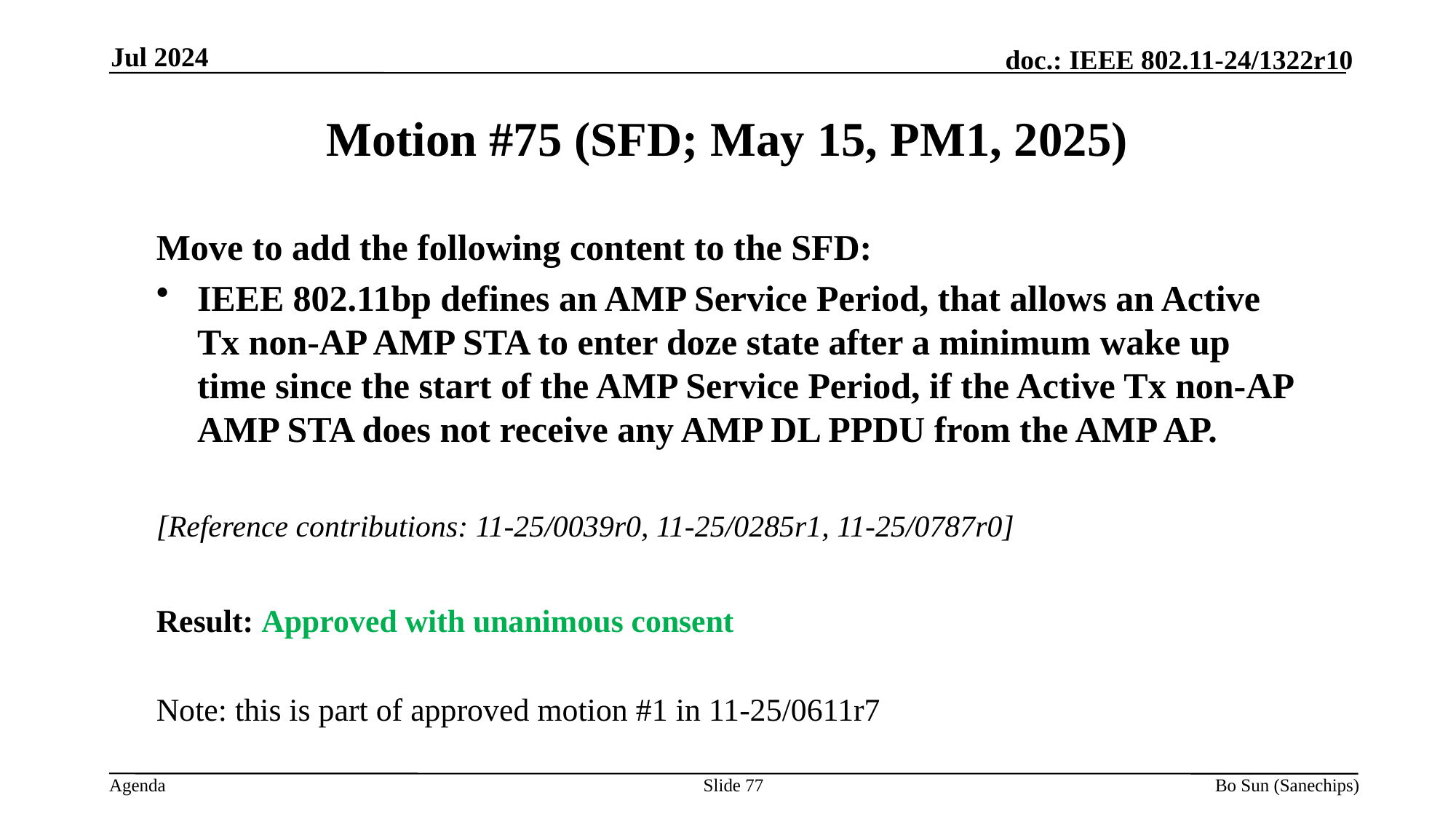

Jul 2024
Motion #75 (SFD; May 15, PM1, 2025)
Move to add the following content to the SFD:
IEEE 802.11bp defines an AMP Service Period, that allows an Active Tx non-AP AMP STA to enter doze state after a minimum wake up time since the start of the AMP Service Period, if the Active Tx non-AP AMP STA does not receive any AMP DL PPDU from the AMP AP.

[Reference contributions: 11-25/0039r0, 11-25/0285r1, 11-25/0787r0]

Result: Approved with unanimous consent

Note: this is part of approved motion #1 in 11-25/0611r7
Slide 77
Bo Sun (Sanechips)